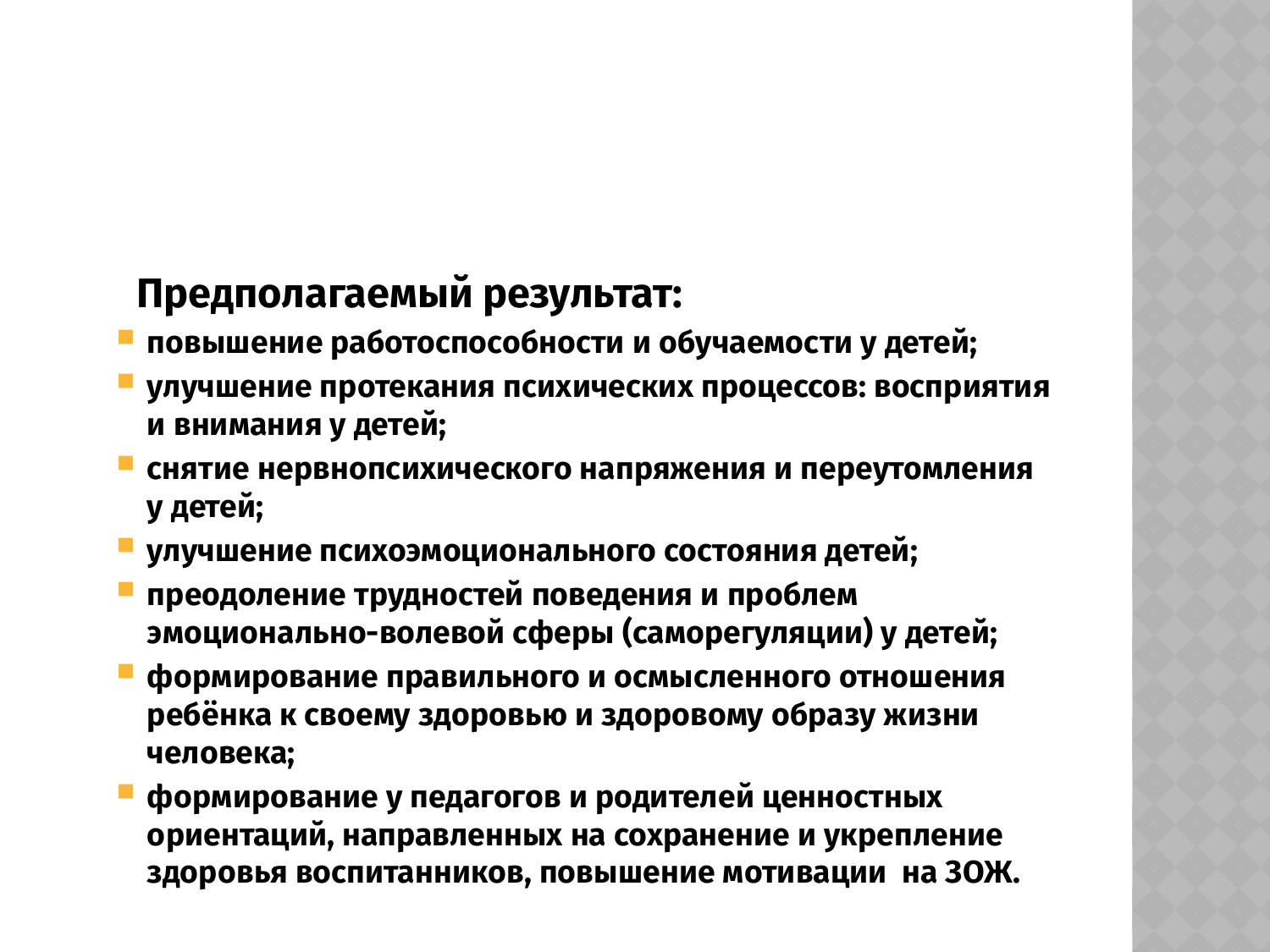

#

        Предполагаемый результат:
повышение работоспособности и обучаемости у детей;
улучшение протекания психических процессов: восприятия и внимания у детей;
снятие нервнопсихического напряжения и переутомления у детей;
улучшение психоэмоционального состояния детей;
преодоление трудностей поведения и проблем эмоционально-волевой сферы (саморегуляции) у детей;
формирование правильного и осмысленного отношения ребёнка к своему здоровью и здоровому образу жизни человека;
формирование у педагогов и родителей ценностных ориентаций, направленных на сохранение и укрепление здоровья воспитанников, повышение мотивации  на ЗОЖ.